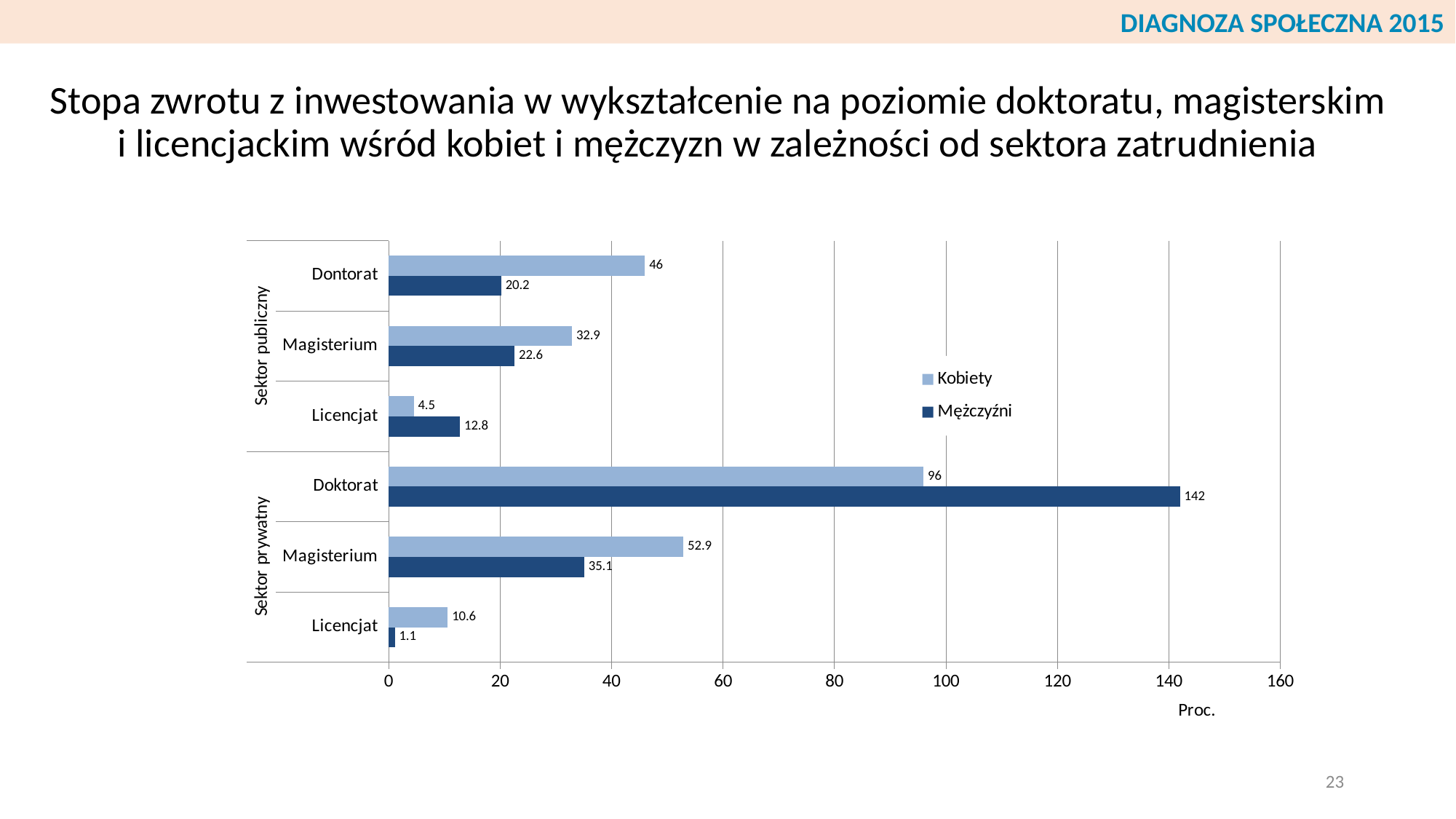

DIAGNOZA SPOŁECZNA 2015
# Stopa zwrotu z inwestowania w wykształcenie na poziomie doktoratu, magisterskim i licencjackim wśród kobiet i mężczyzn w zależności od sektora zatrudnienia

### Chart

| Category | Mężczyźni | Kobiety |
|---|---|---|
| Licencjat | 1.1 | 10.6 |
| Magisterium | 35.1 | 52.9 |
| Doktorat | 142.0 | 96.0 |
| Licencjat | 12.8 | 4.5 |
| Magisterium | 22.6 | 32.9 |
| Dontorat | 20.2 | 46.0 |
23